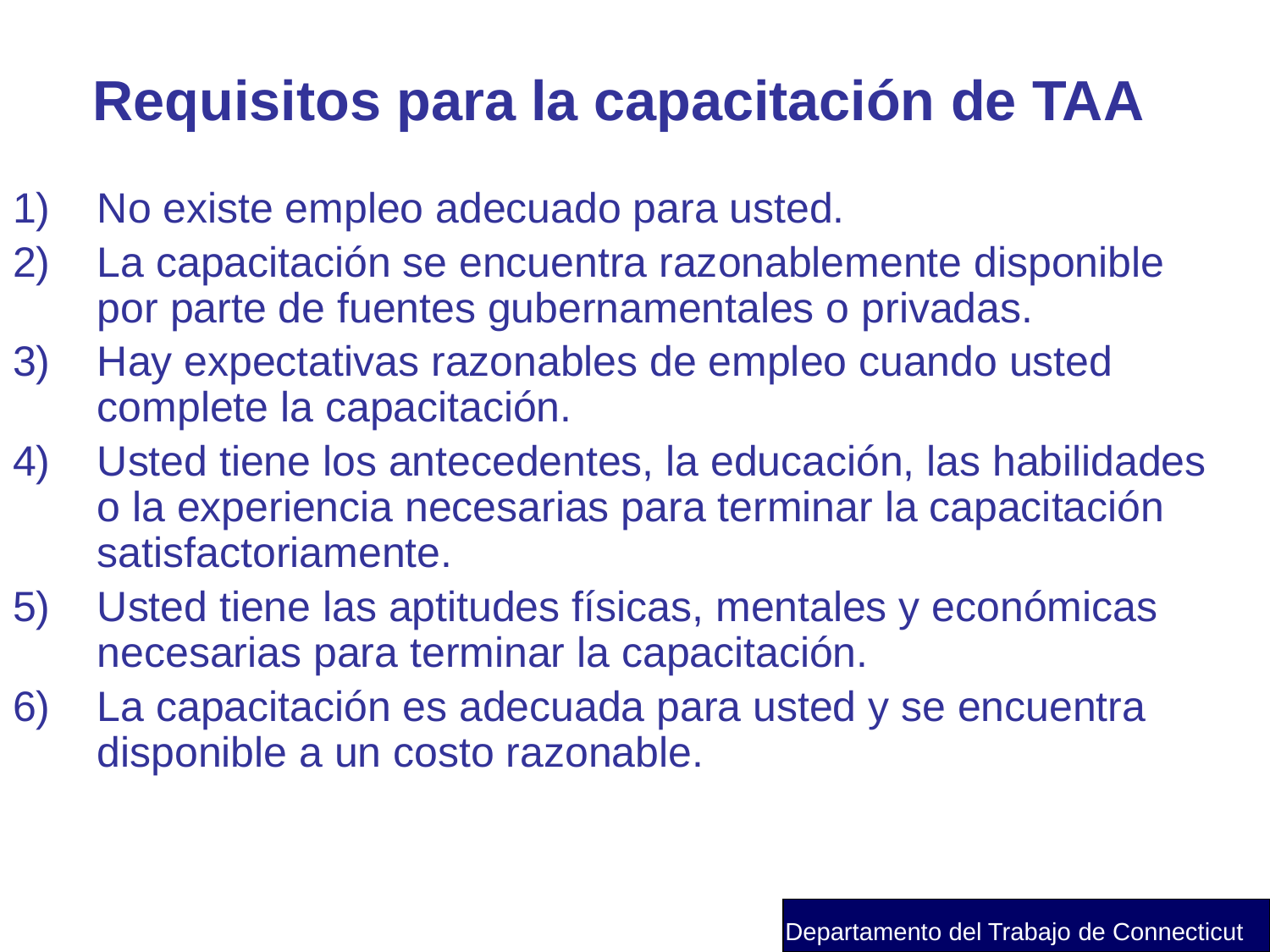

# Requisitos para la capacitación de TAA
No existe empleo adecuado para usted.
La capacitación se encuentra razonablemente disponible por parte de fuentes gubernamentales o privadas.
Hay expectativas razonables de empleo cuando usted complete la capacitación.
Usted tiene los antecedentes, la educación, las habilidades o la experiencia necesarias para terminar la capacitación satisfactoriamente.
Usted tiene las aptitudes físicas, mentales y económicas necesarias para terminar la capacitación.
La capacitación es adecuada para usted y se encuentra disponible a un costo razonable.

Departamento del Trabajo de Connecticut